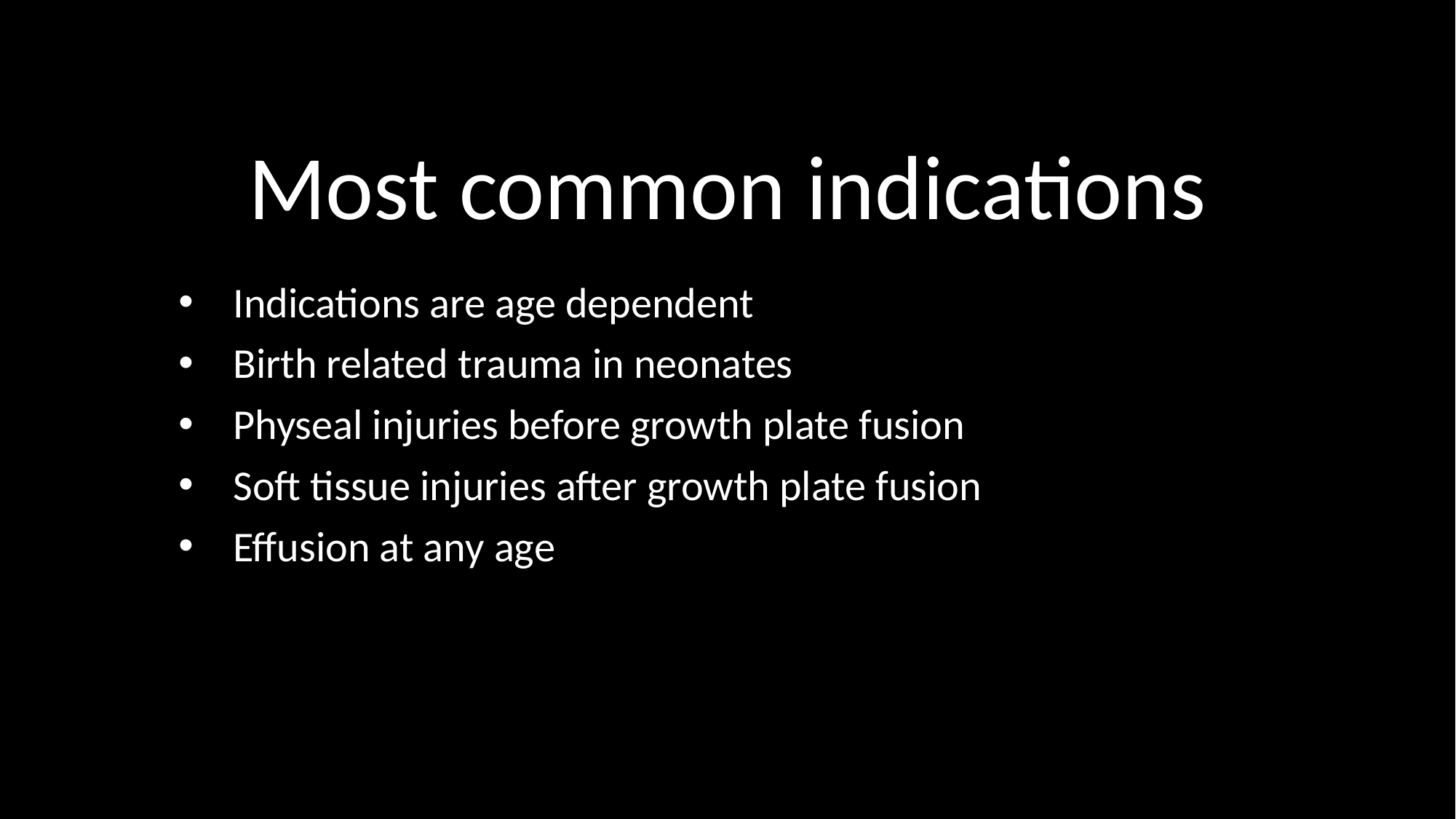

# Most common indications
Indications are age dependent
Birth related trauma in neonates
Physeal injuries before growth plate fusion
Soft tissue injuries after growth plate fusion
Effusion at any age